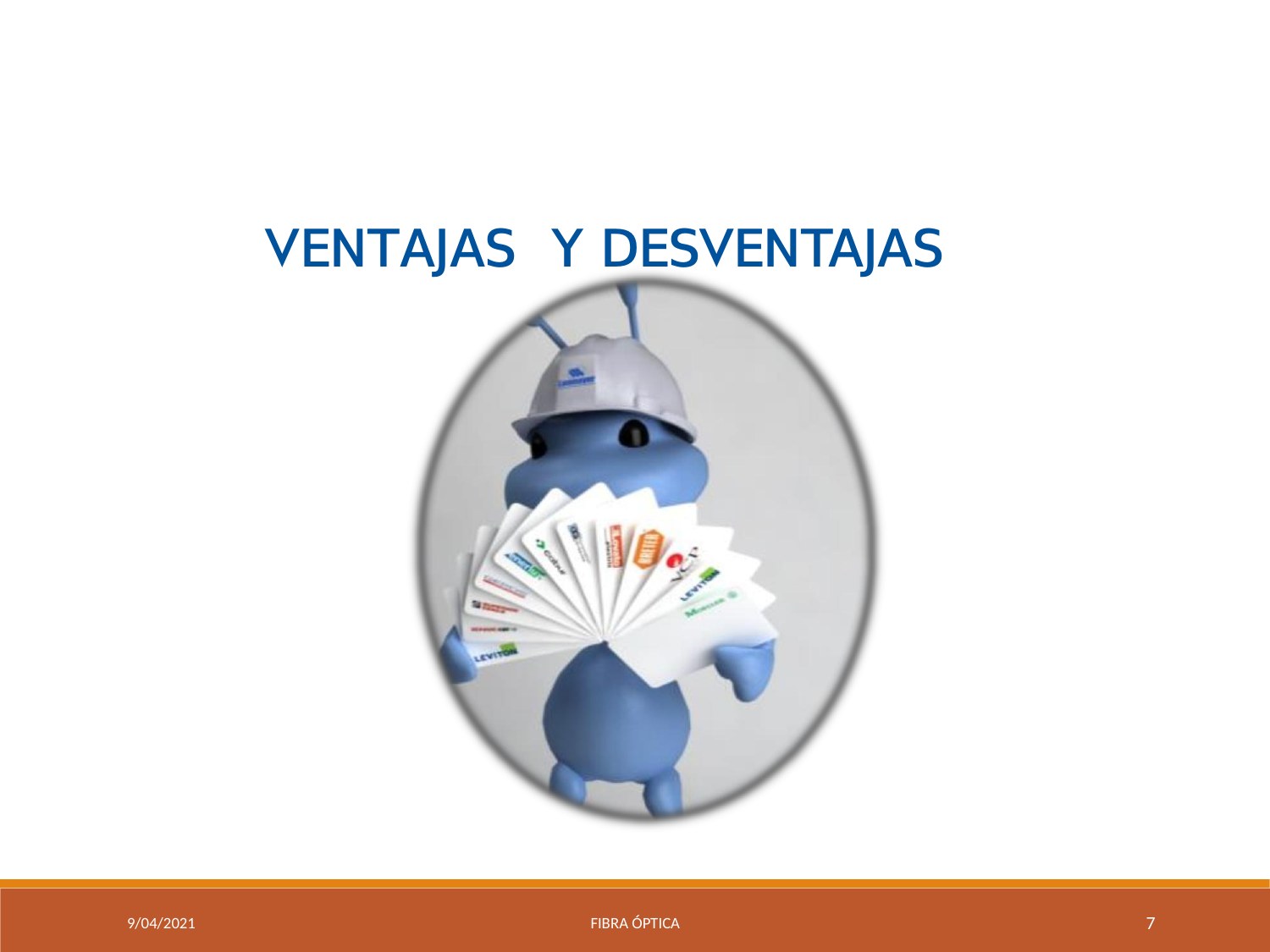

VENTAJAS  Y DESVENTAJAS

9/04/2021
Fibra óptica
7